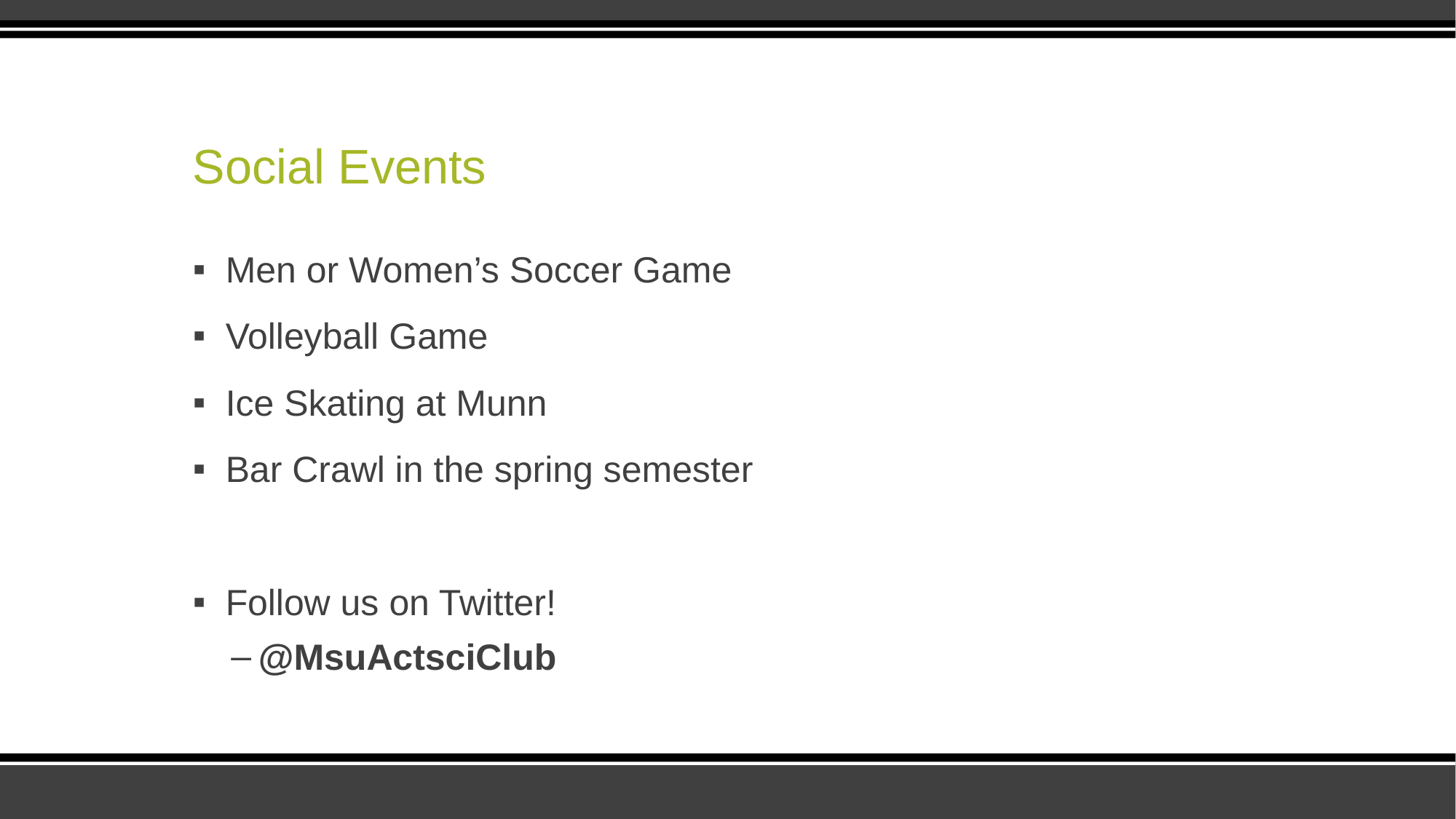

# Social Events
Men or Women’s Soccer Game
Volleyball Game
Ice Skating at Munn
Bar Crawl in the spring semester

Follow us on Twitter!
@MsuActsciClub